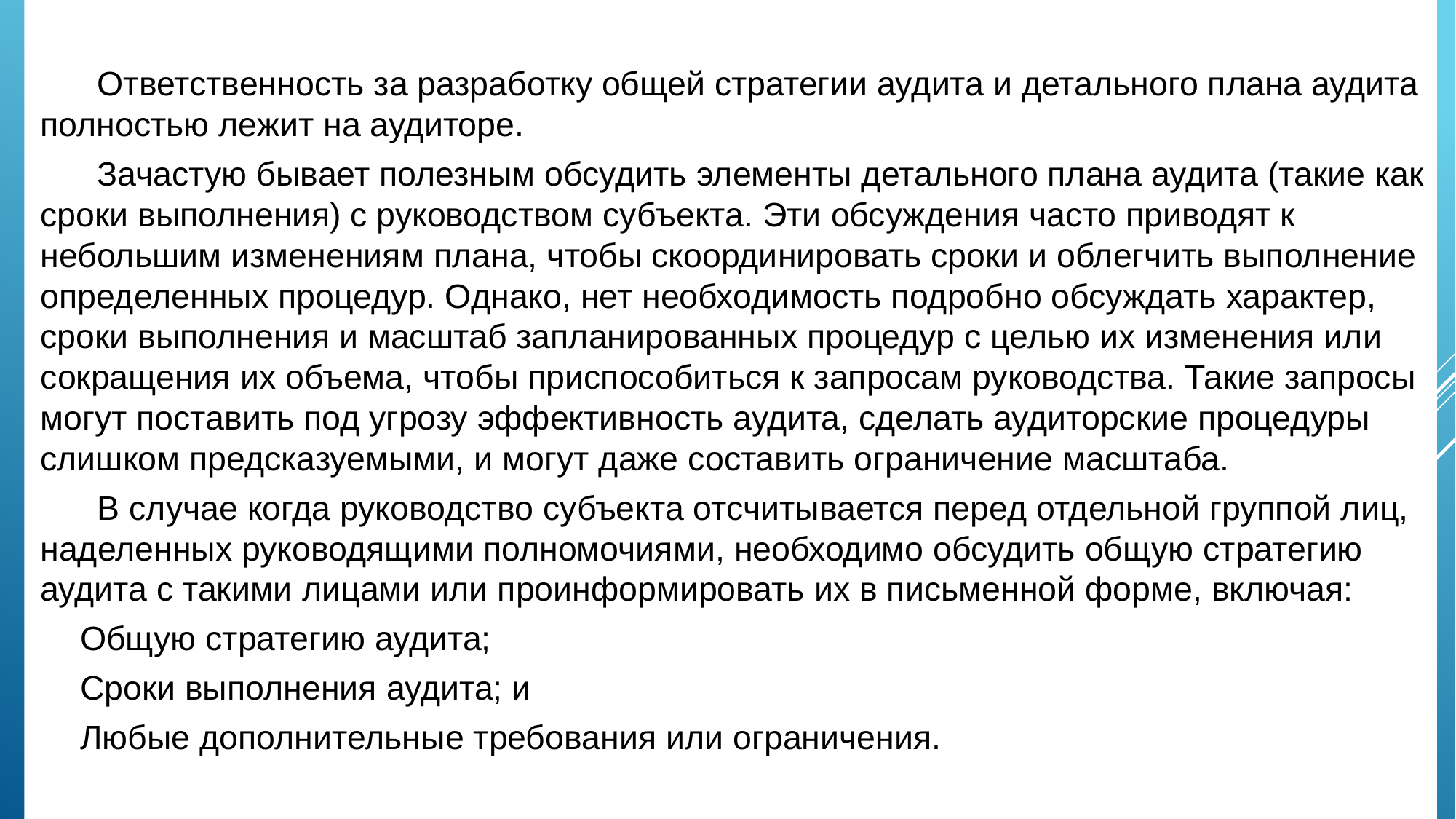

Ответственность за разработку общей стратегии аудита и детального плана аудита полностью лежит на аудиторе.
Зачастую бывает полезным обсудить элементы детального плана аудита (такие как сроки выполнения) с руководством субъекта. Эти обсуждения часто приводят к небольшим изменениям плана, чтобы скоординировать сроки и облегчить выполнение определенных процедур. Однако, нет необходимость подробно обсуждать характер, сроки выполнения и масштаб запланированных процедур с целью их изменения или сокращения их объема, чтобы приспособиться к запросам руководства. Такие запросы могут поставить под угрозу эффективность аудита, сделать аудиторские процедуры слишком предсказуемыми, и могут даже составить ограничение масштаба.
В случае когда руководство субъекта отсчитывается перед отдельной группой лиц, наделенных руководящими полномочиями, необходимо обсудить общую стратегию аудита с такими лицами или проинформировать их в письменной форме, включая:
Общую стратегию аудита;
Сроки выполнения аудита; и
Любые дополнительные требования или ограничения.